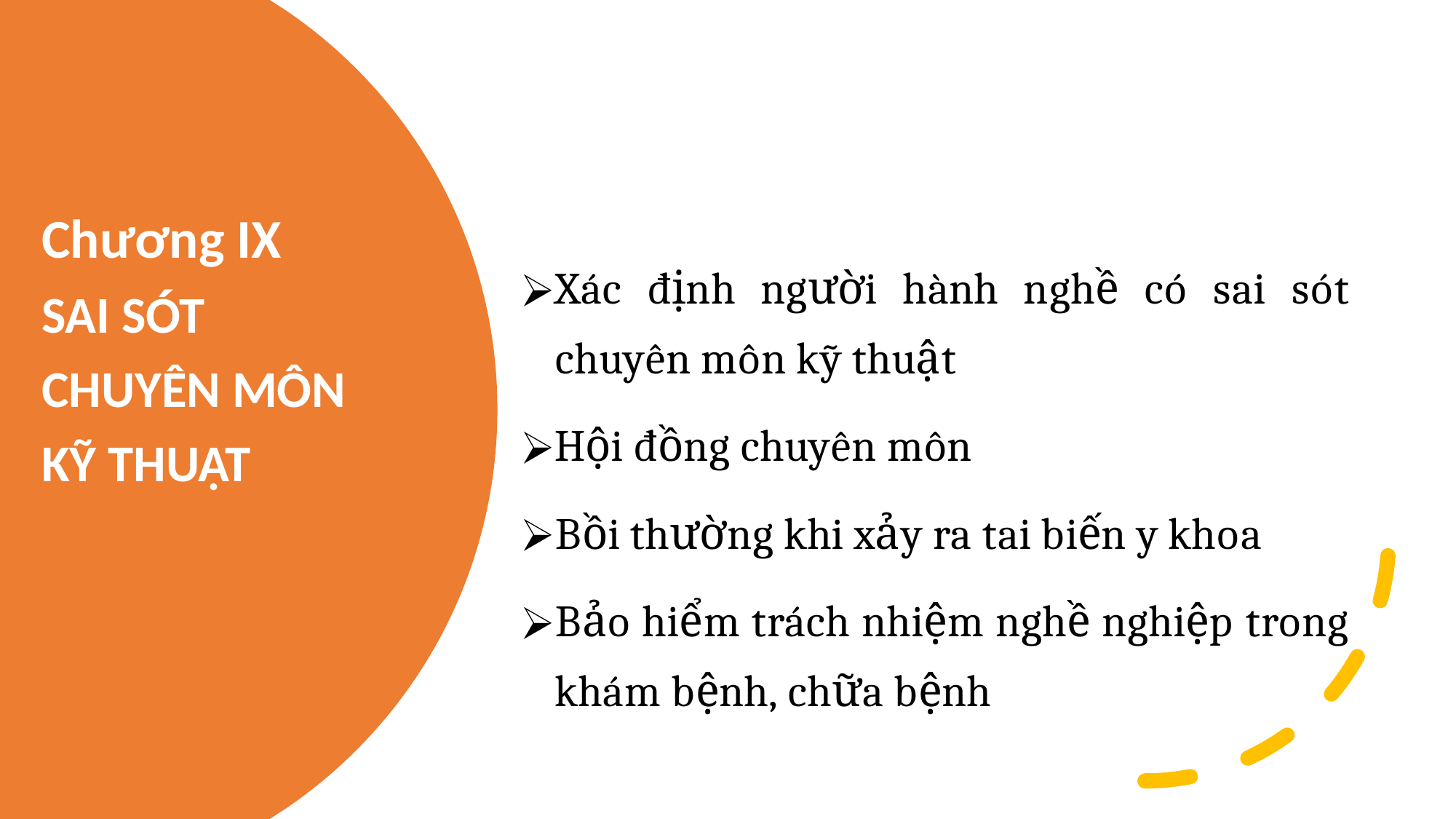

# Chương IX SAI SÓT CHUYÊN MÔN KỸ THUẬT
Xác định người hành nghề có sai sót chuyên môn kỹ thuật
Hội đồng chuyên môn
Bồi thường khi xảy ra tai biến y khoa
Bảo hiểm trách nhiệm nghề nghiệp trong khám bệnh, chữa bệnh